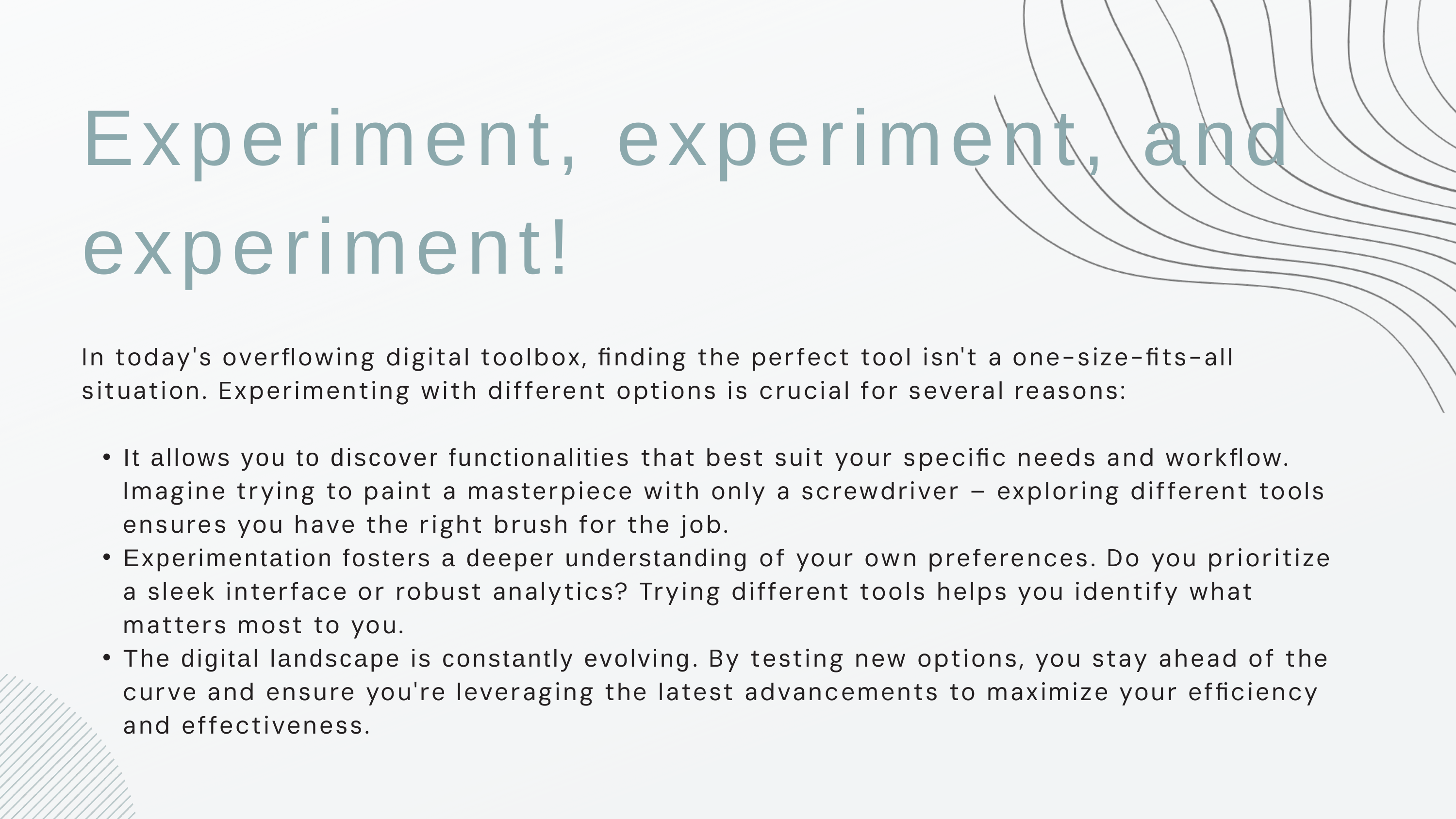

Experiment, experiment, and experiment!
In today's overflowing digital toolbox, finding the perfect tool isn't a one-size-fits-all situation. Experimenting with different options is crucial for several reasons:

It allows you to discover functionalities that best suit your specific needs and workflow. Imagine trying to paint a masterpiece with only a screwdriver – exploring different tools ensures you have the right brush for the job.
Experimentation fosters a deeper understanding of your own preferences. Do you prioritize a sleek interface or robust analytics? Trying different tools helps you identify what matters most to you.
The digital landscape is constantly evolving. By testing new options, you stay ahead of the curve and ensure you're leveraging the latest advancements to maximize your efficiency and effectiveness.